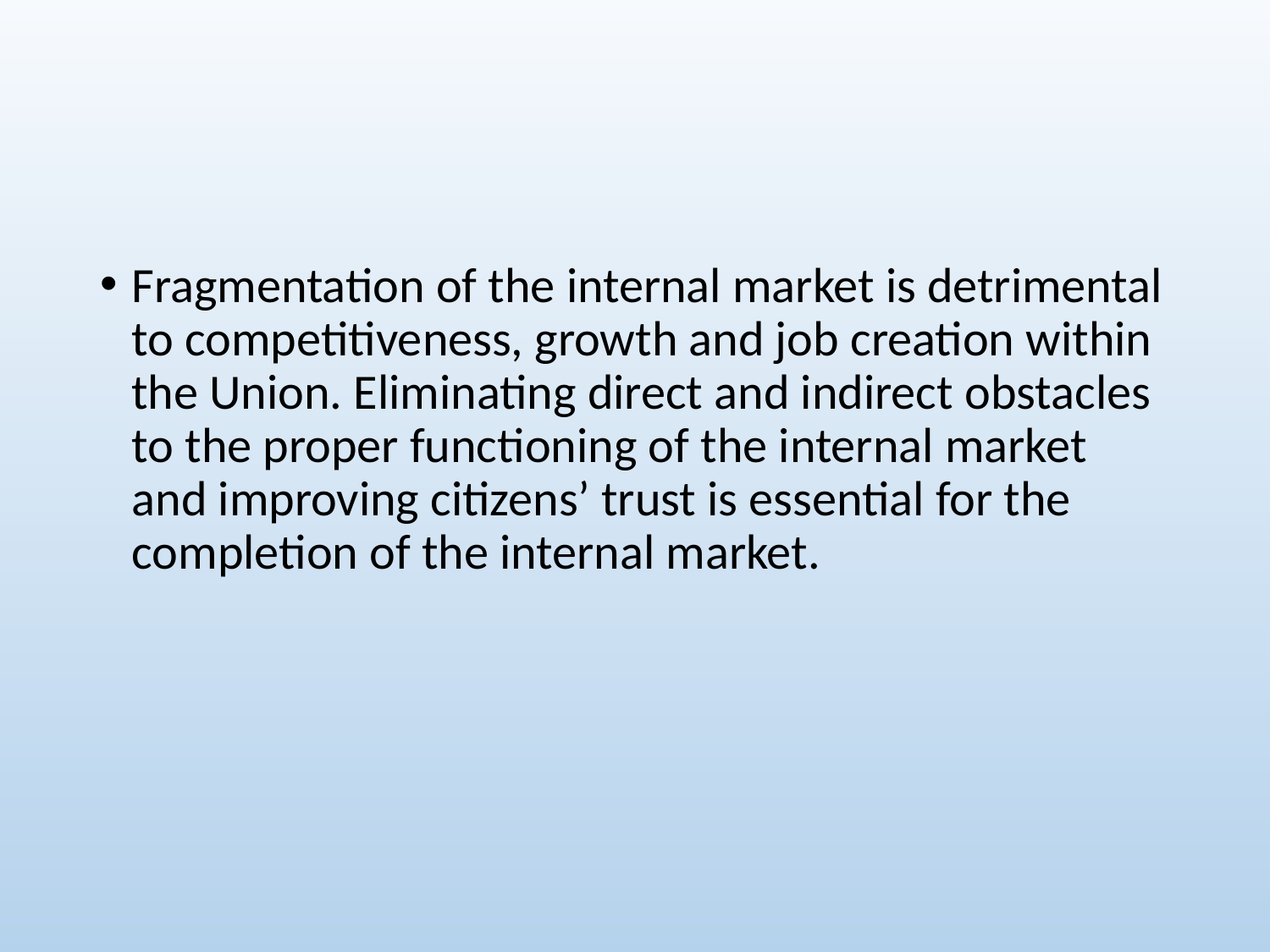

Fragmentation of the internal market is detrimental to competitiveness, growth and job creation within the Union. Eliminating direct and indirect obstacles to the proper functioning of the internal market and improving citizens’ trust is essential for the completion of the internal market.